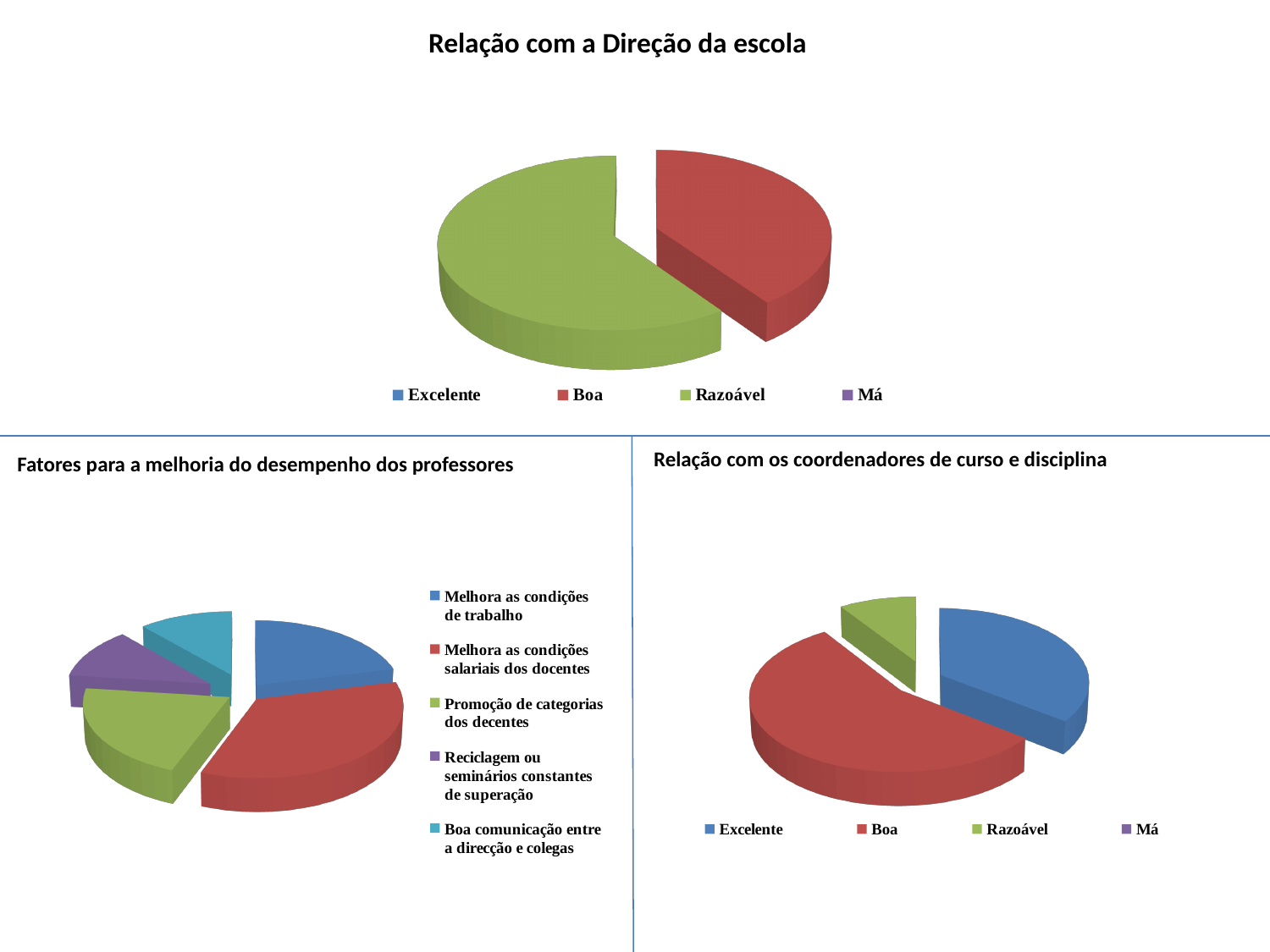

Relação com a Direção da escola

[unsupported chart]

Relação com os coordenadores de curso e disciplina
Fatores para a melhoria do desempenho dos professores

[unsupported chart]

[unsupported chart]